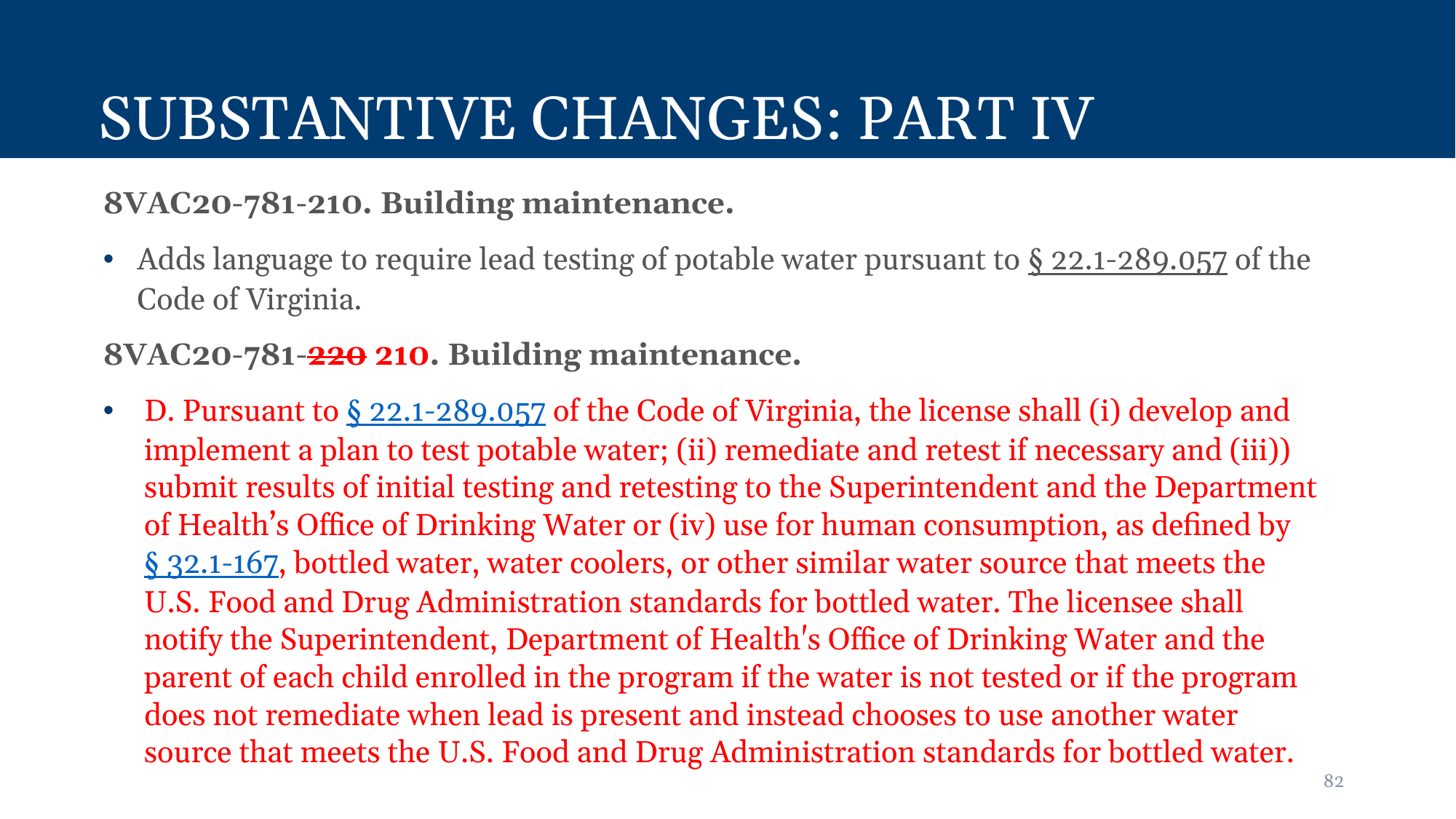

# Substantive Changes: Part IV
8VAC20-781-210. Building maintenance.
Adds language to require lead testing of potable water pursuant to § 22.1-289.057 of the Code of Virginia.
8VAC20-781-220 210. Building maintenance.
D. Pursuant to § 22.1-289.057 of the Code of Virginia, the license shall (i) develop and implement a plan to test potable water; (ii) remediate and retest if necessary and (iii)) submit results of initial testing and retesting to the Superintendent and the Department of Health’s Office of Drinking Water or (iv) use for human consumption, as defined by § 32.1-167, bottled water, water coolers, or other similar water source that meets the U.S. Food and Drug Administration standards for bottled water. The licensee shall notify the Superintendent, Department of Health's Office of Drinking Water and the parent of each child enrolled in the program if the water is not tested or if the program does not remediate when lead is present and instead chooses to use another water source that meets the U.S. Food and Drug Administration standards for bottled water.

82